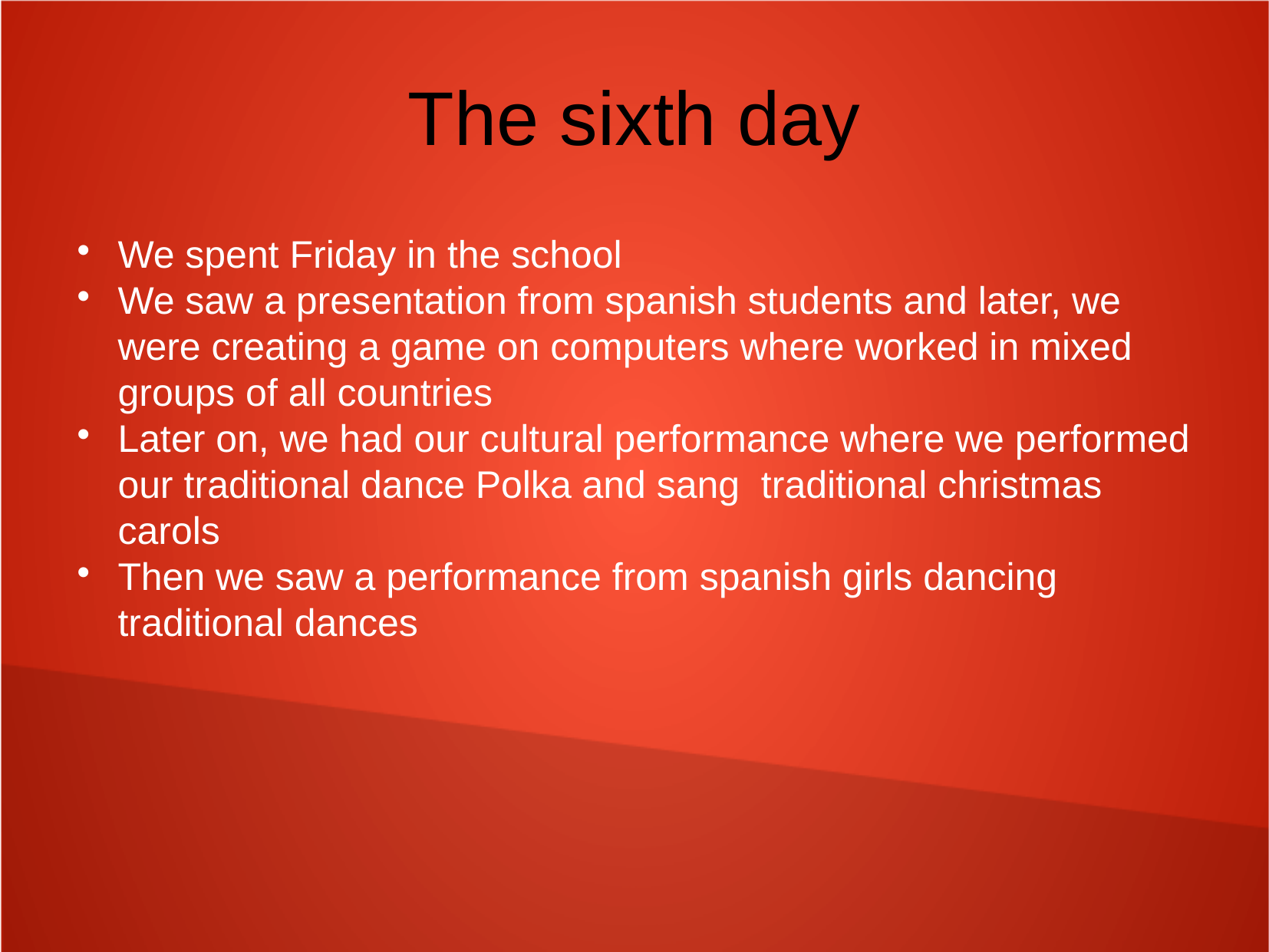

The sixth day
We spent Friday in the school
We saw a presentation from spanish students and later, we were creating a game on computers where worked in mixed groups of all countries
Later on, we had our cultural performance where we performed our traditional dance Polka and sang  traditional christmas carols
Then we saw a performance from spanish girls dancing traditional dances